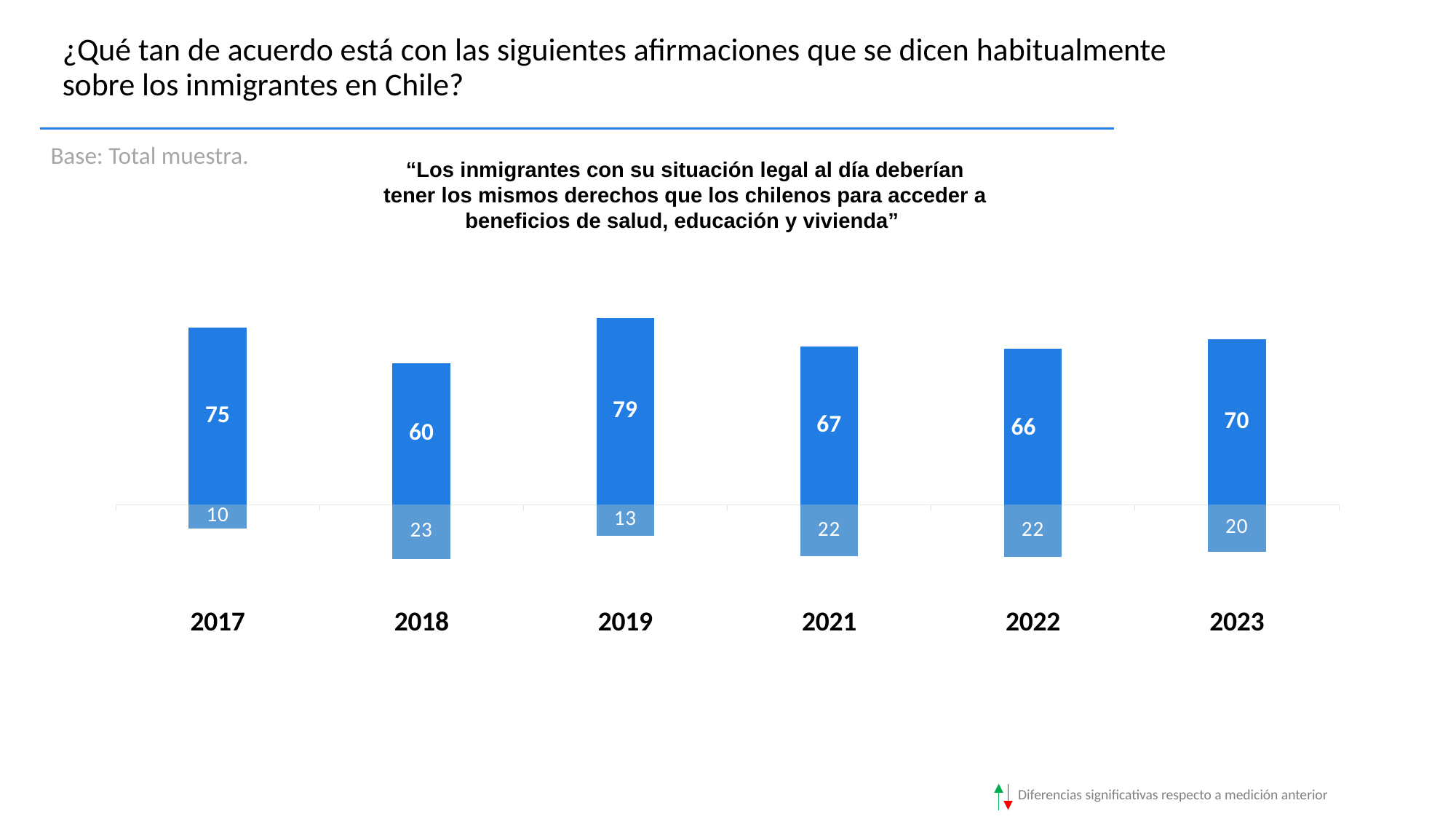

# ¿Qué tan de acuerdo está con las siguientes afirmaciones que se dicen habitualmente sobre los inmigrantes en Chile?
Base: Total muestra.
“Los inmigrantes con su situación legal al día deberían tener los mismos derechos que los chilenos para acceder a beneficios de salud, educación y vivienda”

### Chart

| Category | % Muy de acuerdo + De acuerdo | % Muy en desacuerdo + En desacuerdo |
|---|---|---|
| 2017 | 75.0 | -10.0 |
| 2018 | 60.0 | -23.0 |
| 2019 | 79.0 | -13.0 |
| 2021 | 67.00999999999999 | -21.83 |
| 2022 | 66.0 | -22.0 |
| 2023 | 70.0 | -20.0 |
Diferencias significativas respecto a medición anterior